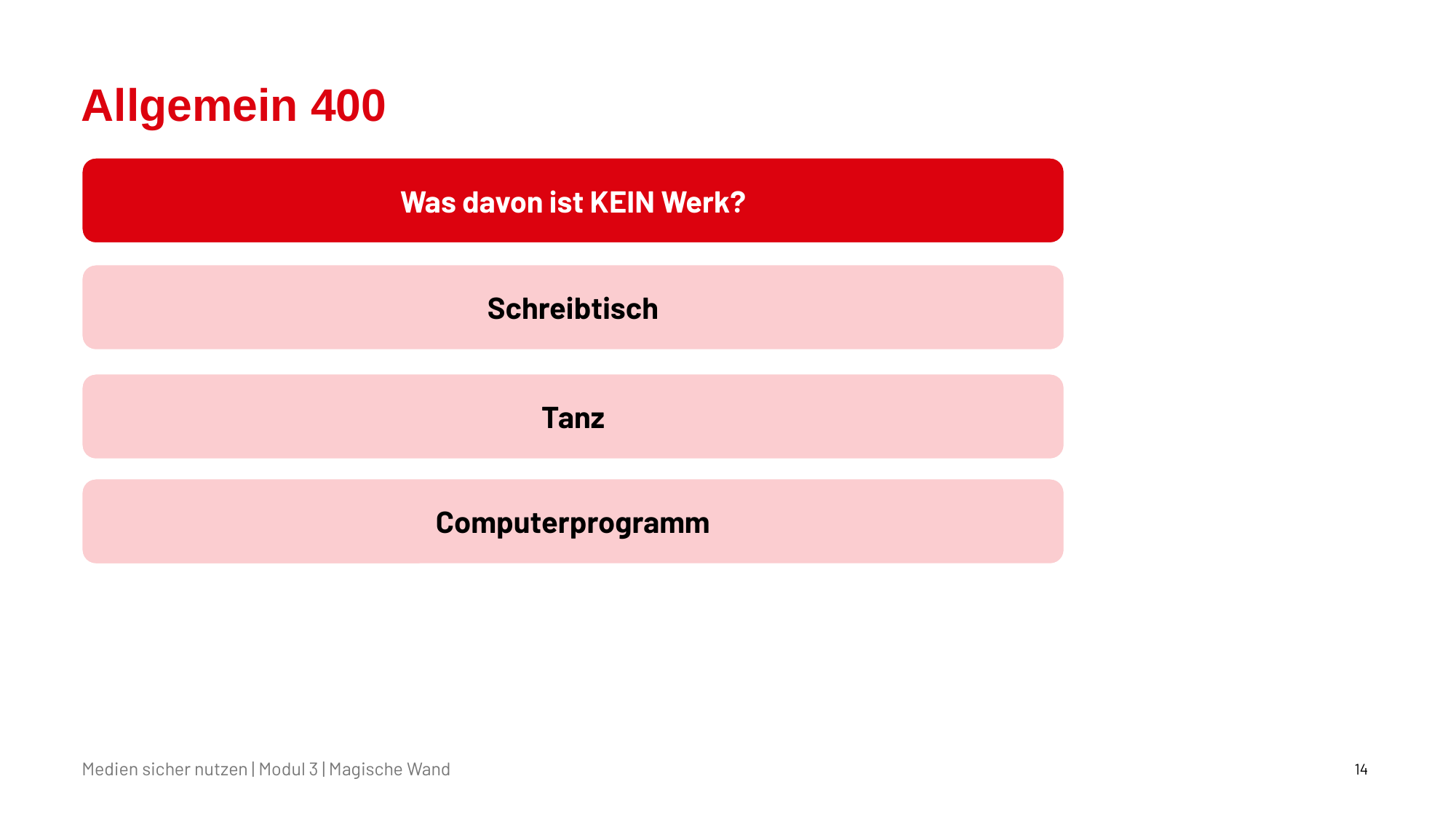

# Allgemein 400
Was davon ist KEIN Werk?
Schreibtisch
Tanz
Computerprogramm
14
Medien sicher nutzen | Modul 3 | Magische Wand